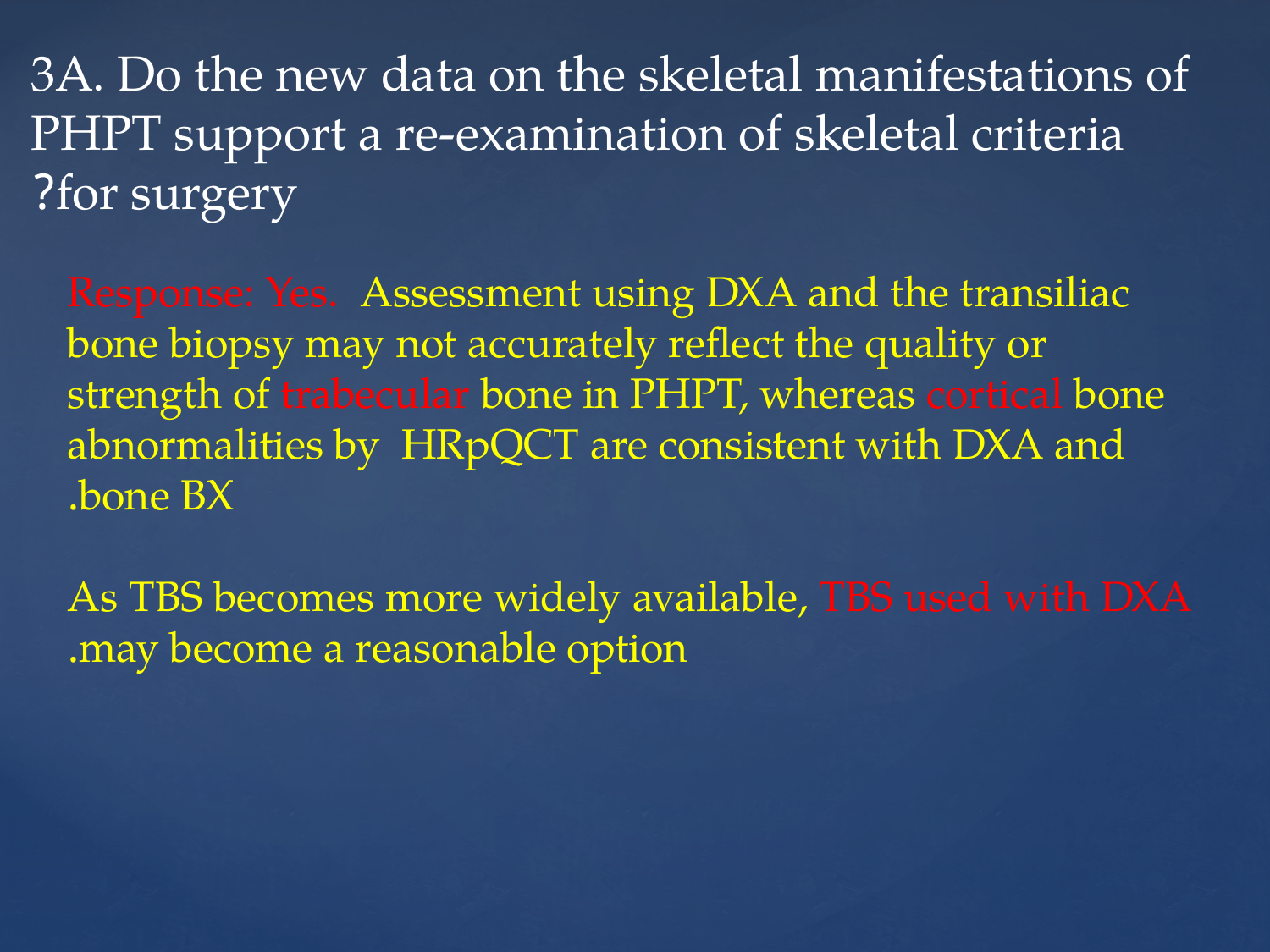

3A. Do the new data on the skeletal manifestations of
PHPT support a re-examination of skeletal criteria for surgery?
Response: Yes.  Assessment using DXA and the transiliac bone biopsy may not accurately reflect the quality or strength of trabecular bone in PHPT, whereas cortical bone abnormalities by  HRpQCT are consistent with DXA and bone BX.

As TBS becomes more widely available, TBS used with DXA may become a reasonable option.
#